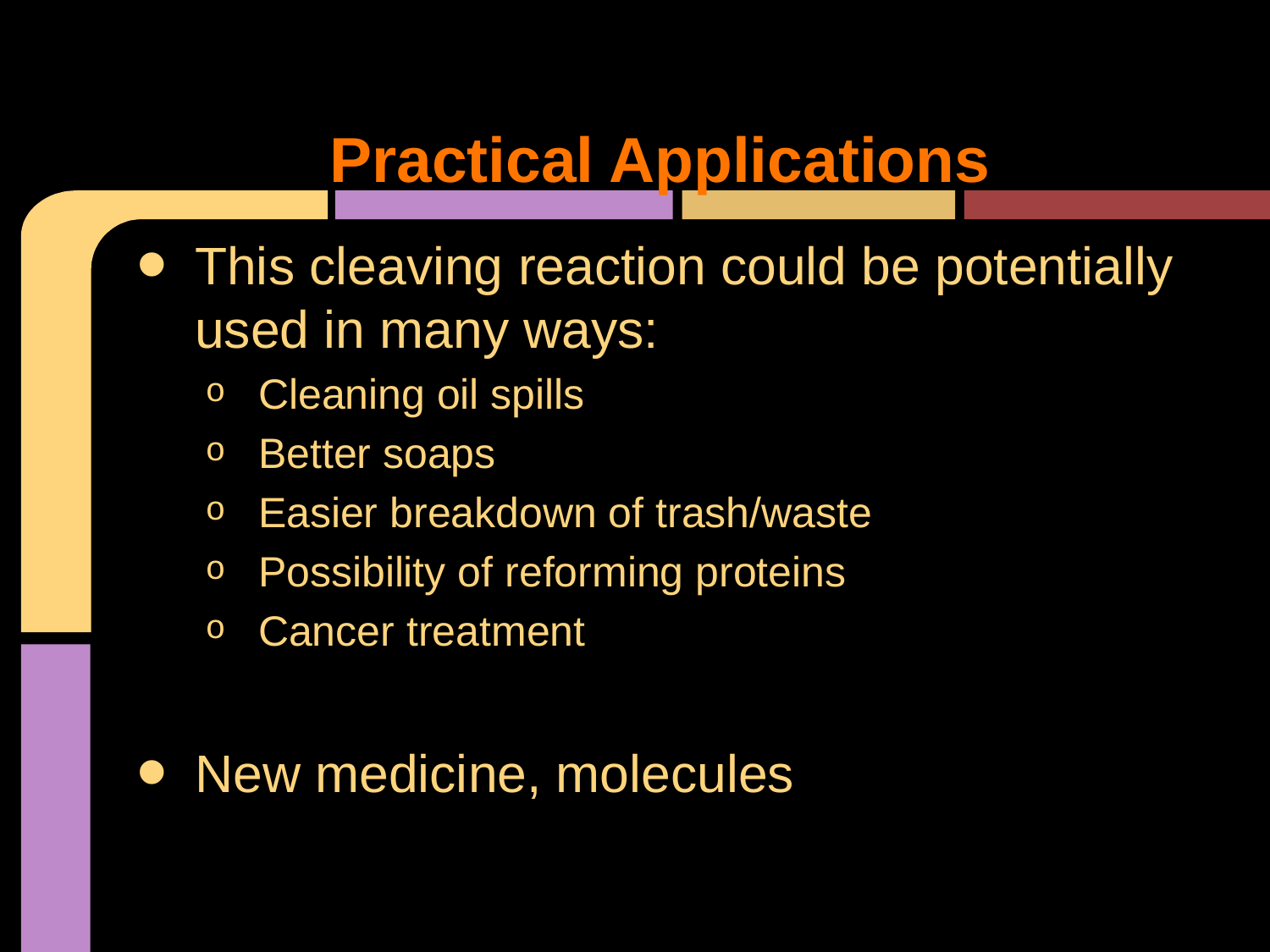

# Practical Applications
This cleaving reaction could be potentially used in many ways:
Cleaning oil spills
Better soaps
Easier breakdown of trash/waste
Possibility of reforming proteins
Cancer treatment

New medicine, molecules